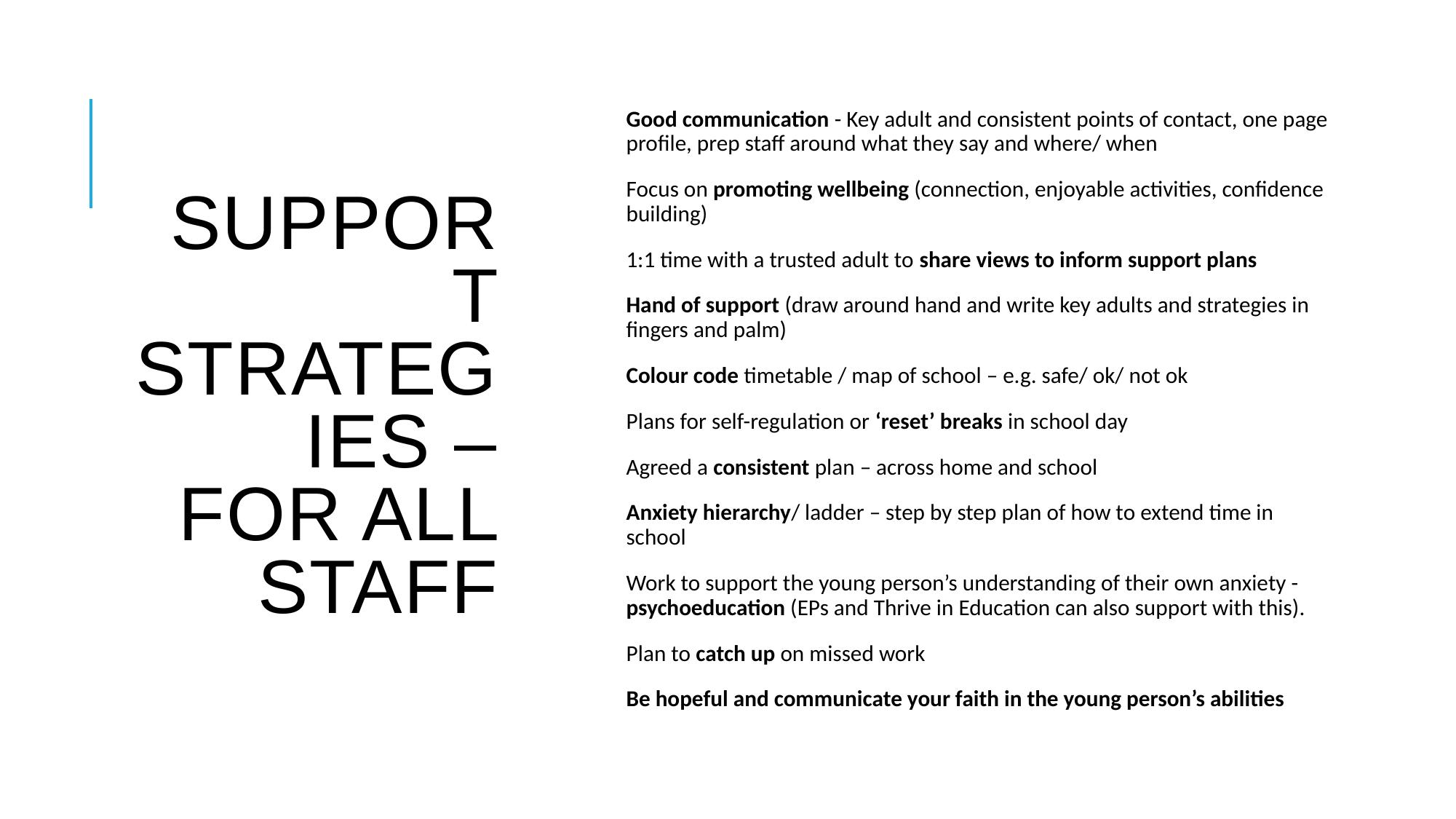

# Support strategies – for all staff
Good communication - Key adult and consistent points of contact, one page profile, prep staff around what they say and where/ when
Focus on promoting wellbeing (connection, enjoyable activities, confidence building)
1:1 time with a trusted adult to share views to inform support plans
Hand of support (draw around hand and write key adults and strategies in fingers and palm)
Colour code timetable / map of school – e.g. safe/ ok/ not ok
Plans for self-regulation or ‘reset’ breaks in school day
Agreed a consistent plan – across home and school
Anxiety hierarchy/ ladder – step by step plan of how to extend time in school
Work to support the young person’s understanding of their own anxiety - psychoeducation (EPs and Thrive in Education can also support with this).
Plan to catch up on missed work
Be hopeful and communicate your faith in the young person’s abilities